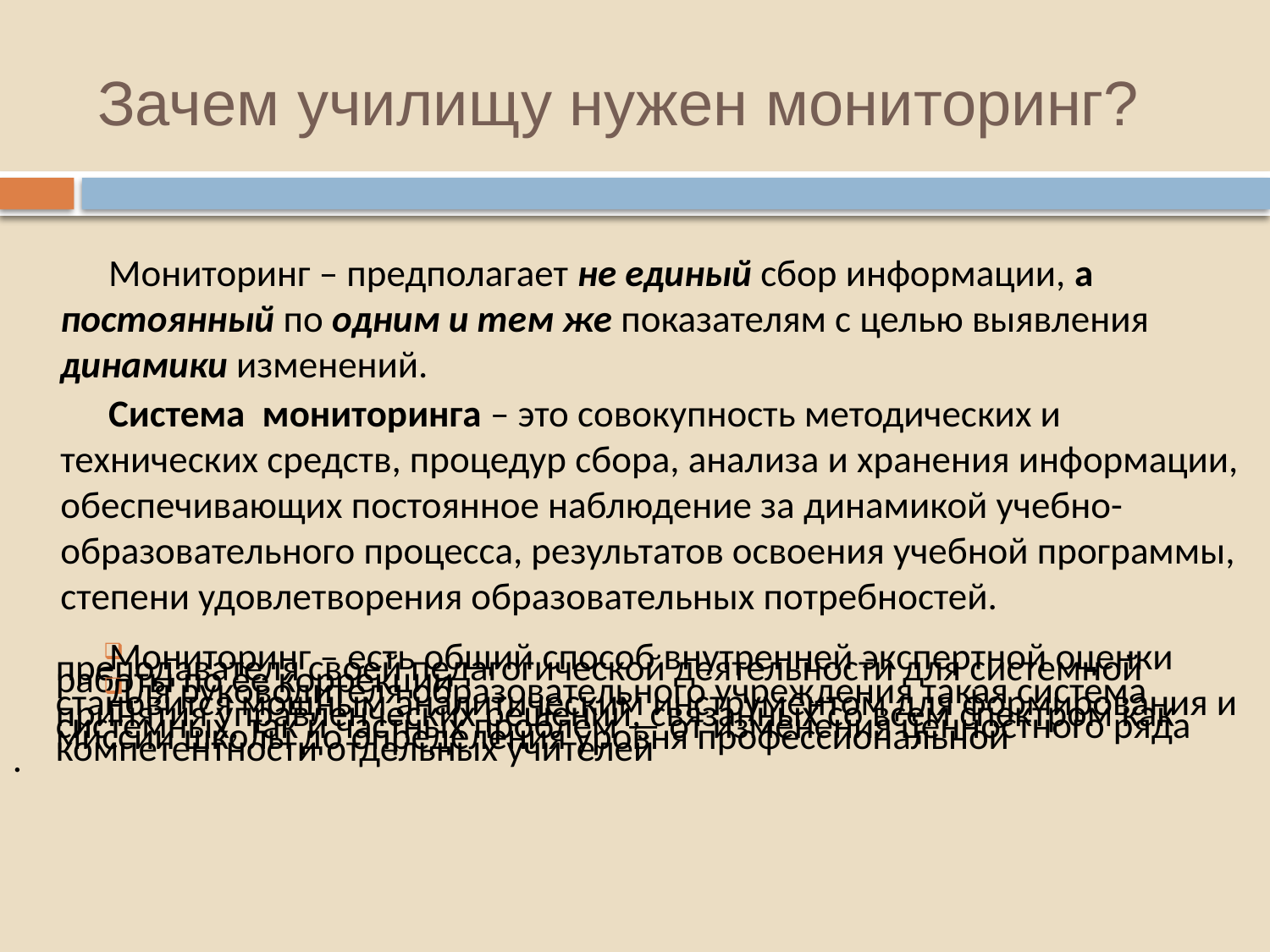

# Зачем училищу нужен мониторинг?

Мониторинг – предполагает не единый сбор информации, а постоянный по одним и тем же показателям с целью выявления динамики изменений.
Система  мониторинга – это совокупность методических и технических средств, процедур сбора, анализа и хранения информации, обеспечивающих постоянное наблюдение за динамикой учебно-образовательного процесса, результатов освоения учебной программы, степени удовлетворения образовательных потребностей.

Мониторинг – есть общий способ внутренней экспертной оценки преподавателя своей педагогической деятельности для системной работы по ее коррекции
Для руководителя образовательного учреждения такая система становится мощным аналитическим инструментом для формирования и принятия управленческих решений, связанных со всем спектром как системных, так и частных проблем — от изменения ценностного ряда миссии школы до определения уровня профессиональной компетентности отдельных учителей
.